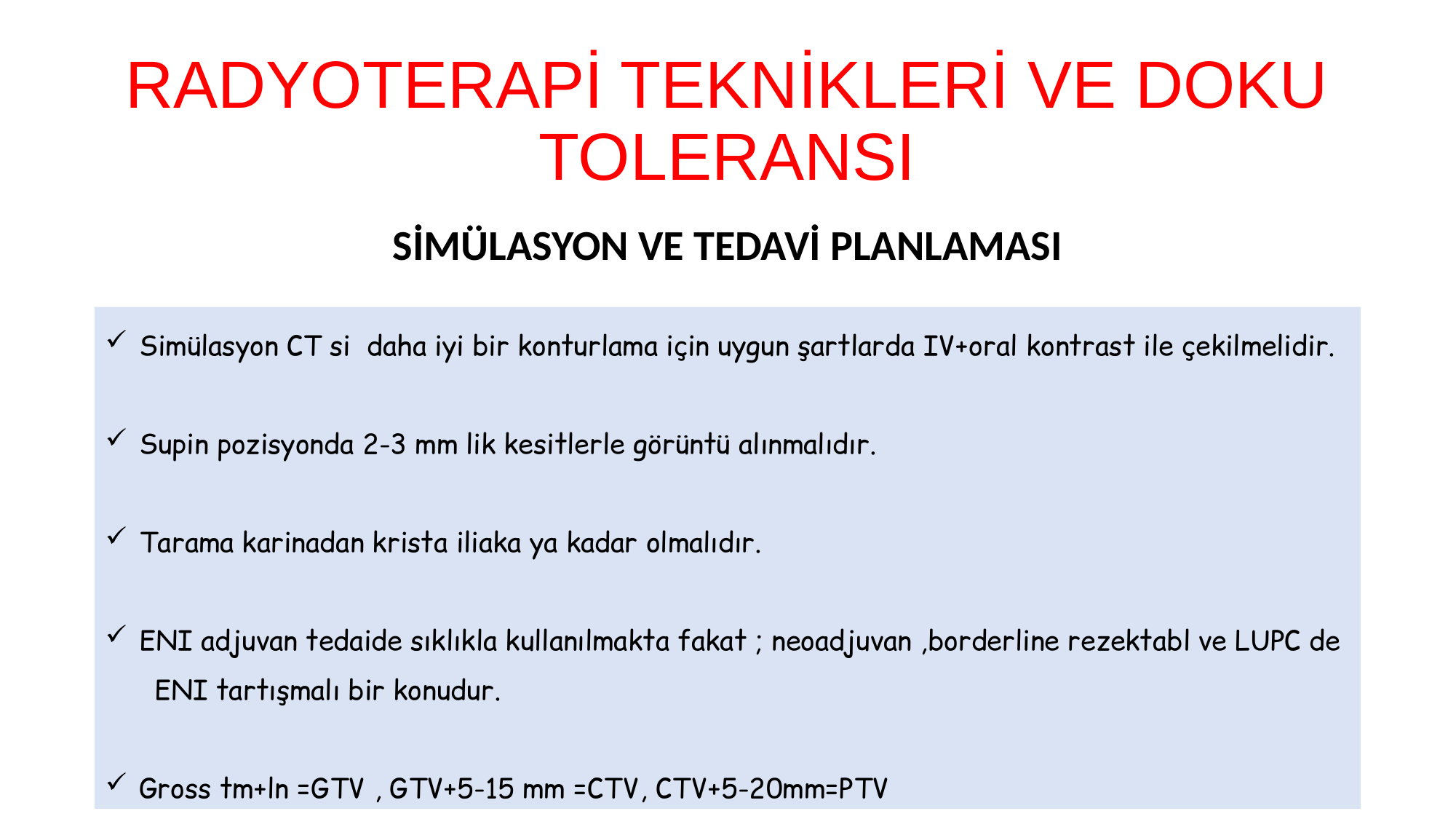

# RADYOTERAPİ TEKNİKLERİ VE DOKU TOLERANSI
SİMÜLASYON VE TEDAVİ PLANLAMASI
Simülasyon CT si  daha iyi bir konturlama için uygun şartlarda IV+oral kontrast ile çekilmelidir.

Supin pozisyonda 2-3 mm lik kesitlerle görüntü alınmalıdır.

Tarama karinadan krista iliaka ya kadar olmalıdır.

ENI adjuvan tedaide sıklıkla kullanılmakta fakat ; neoadjuvan ,borderline rezektabl ve LUPC de
      ENI tartışmalı bir konudur.

Gross tm+ln =GTV , GTV+5-15 mm =CTV, CTV+5-20mm=PTV